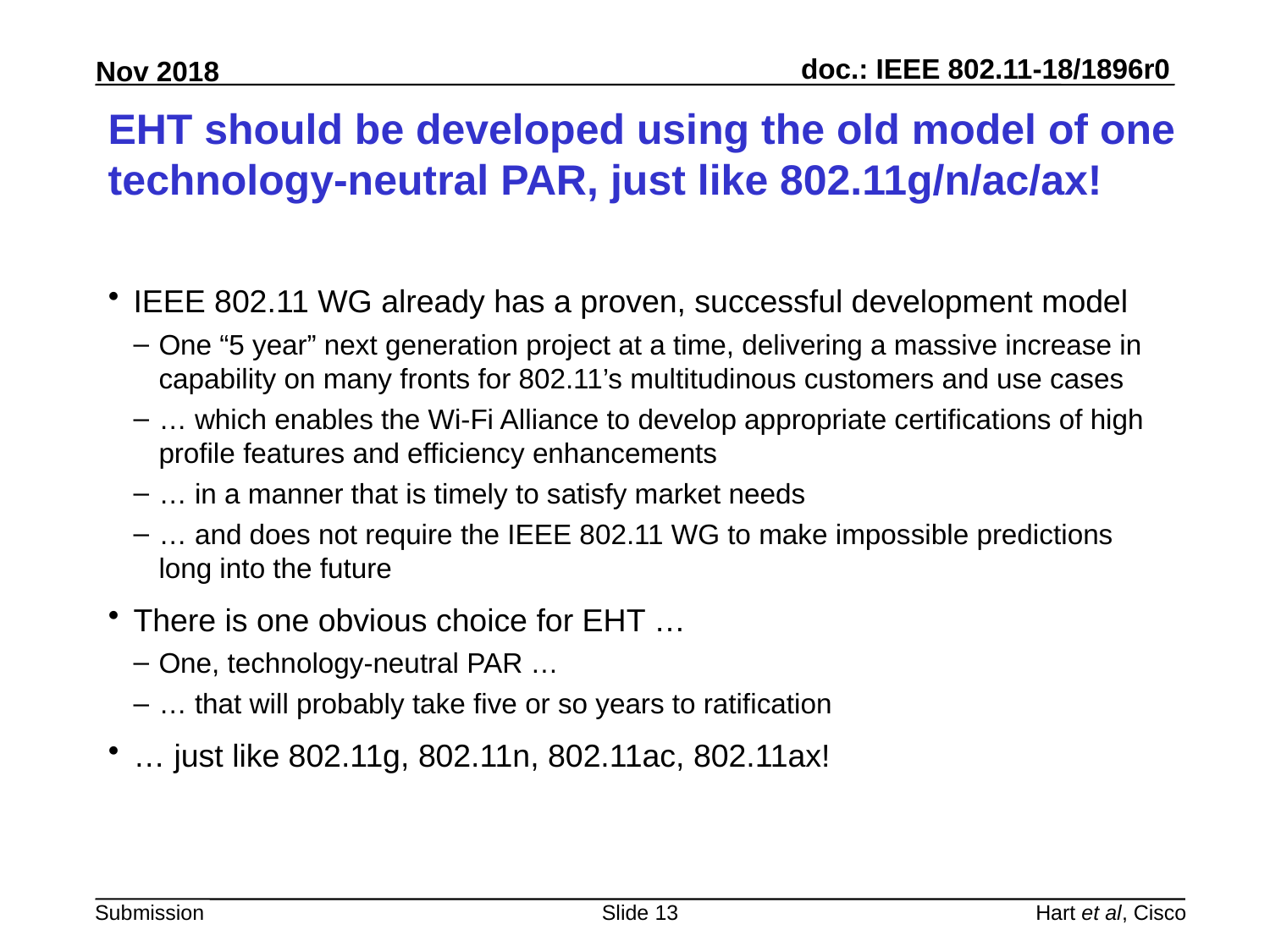

# EHT should be developed using the old model of one technology-neutral PAR, just like 802.11g/n/ac/ax!
IEEE 802.11 WG already has a proven, successful development model
One “5 year” next generation project at a time, delivering a massive increase in capability on many fronts for 802.11’s multitudinous customers and use cases
… which enables the Wi-Fi Alliance to develop appropriate certifications of high profile features and efficiency enhancements
… in a manner that is timely to satisfy market needs
… and does not require the IEEE 802.11 WG to make impossible predictions long into the future
There is one obvious choice for EHT …
One, technology-neutral PAR …
… that will probably take five or so years to ratification
… just like 802.11g, 802.11n, 802.11ac, 802.11ax!

Slide 13
Hart et al, Cisco